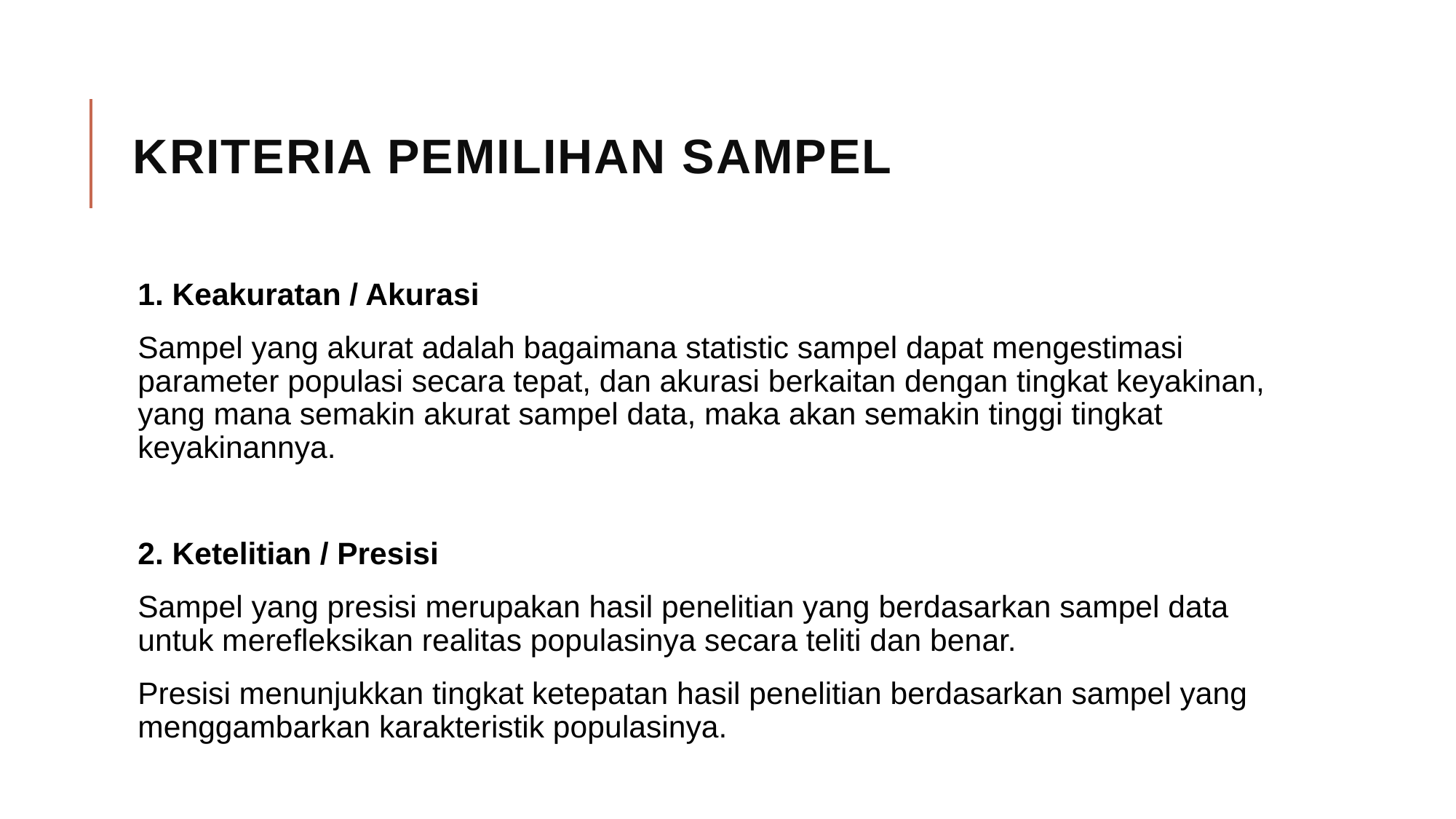

# Kriteria pemilihan sampel
1. Keakuratan / Akurasi
Sampel yang akurat adalah bagaimana statistic sampel dapat mengestimasi parameter populasi secara tepat, dan akurasi berkaitan dengan tingkat keyakinan, yang mana semakin akurat sampel data, maka akan semakin tinggi tingkat keyakinannya.

2. Ketelitian / Presisi
Sampel yang presisi merupakan hasil penelitian yang berdasarkan sampel data untuk merefleksikan realitas populasinya secara teliti dan benar.
Presisi menunjukkan tingkat ketepatan hasil penelitian berdasarkan sampel yang menggambarkan karakteristik populasinya.